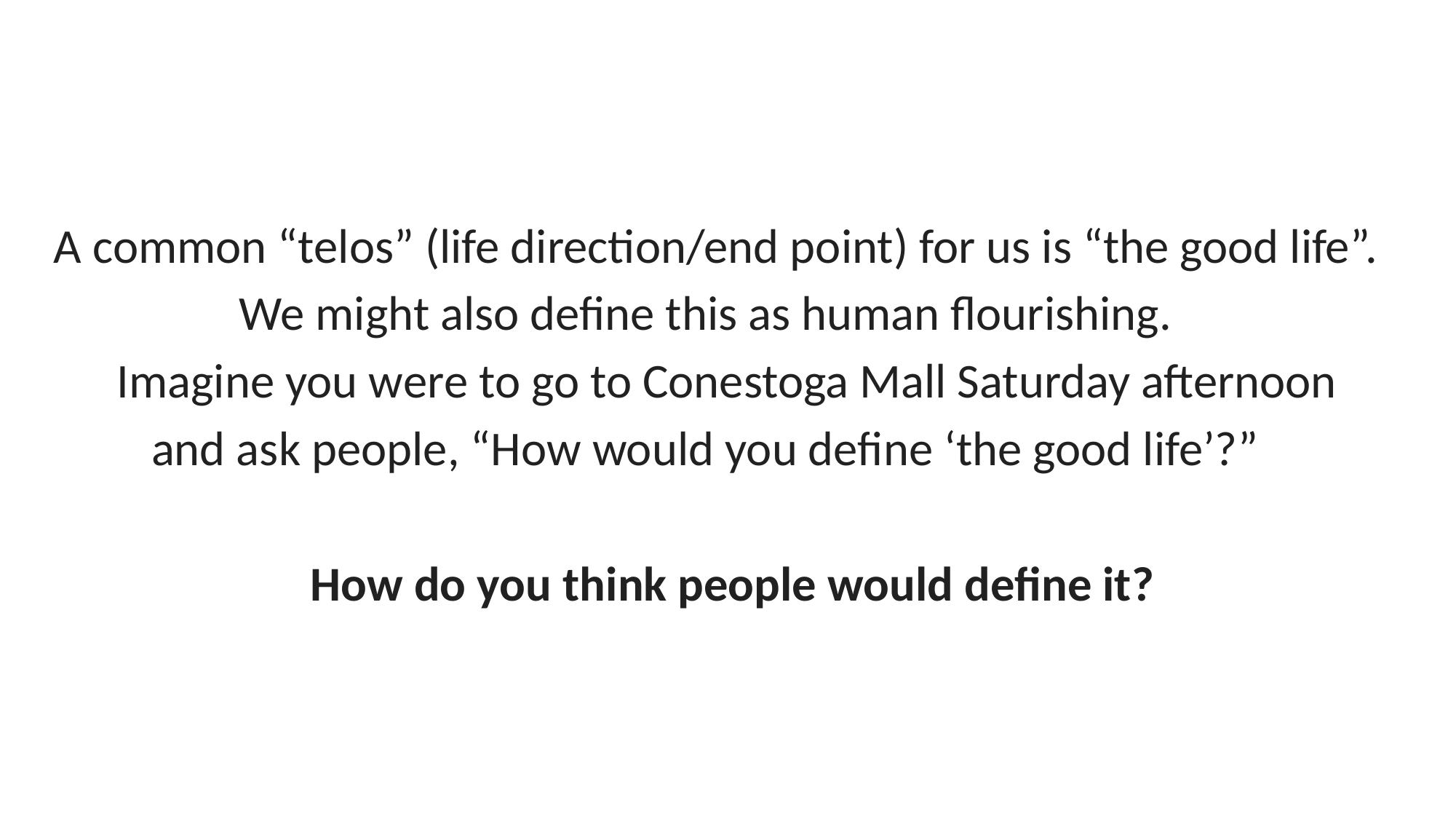

A common “telos” (life direction/end point) for us is “the good life”.
We might also define this as human flourishing.
Imagine you were to go to Conestoga Mall Saturday afternoon
and ask people, “How would you define ‘the good life’?”

How do you think people would define it?